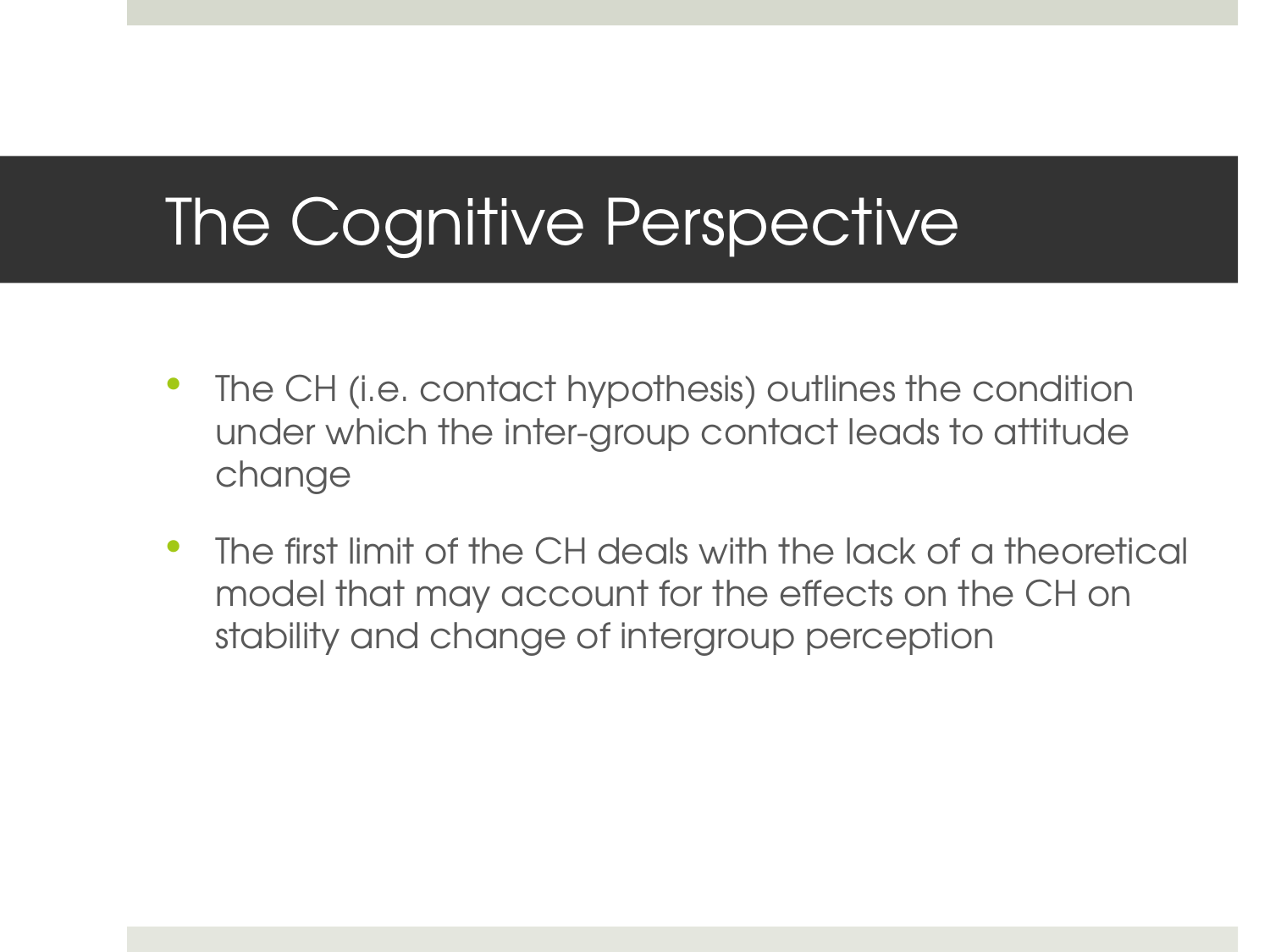

# The Cognitive Perspective
The CH (i.e. contact hypothesis) outlines the condition under which the inter-group contact leads to attitude change
The first limit of the CH deals with the lack of a theoretical model that may account for the effects on the CH on stability and change of intergroup perception